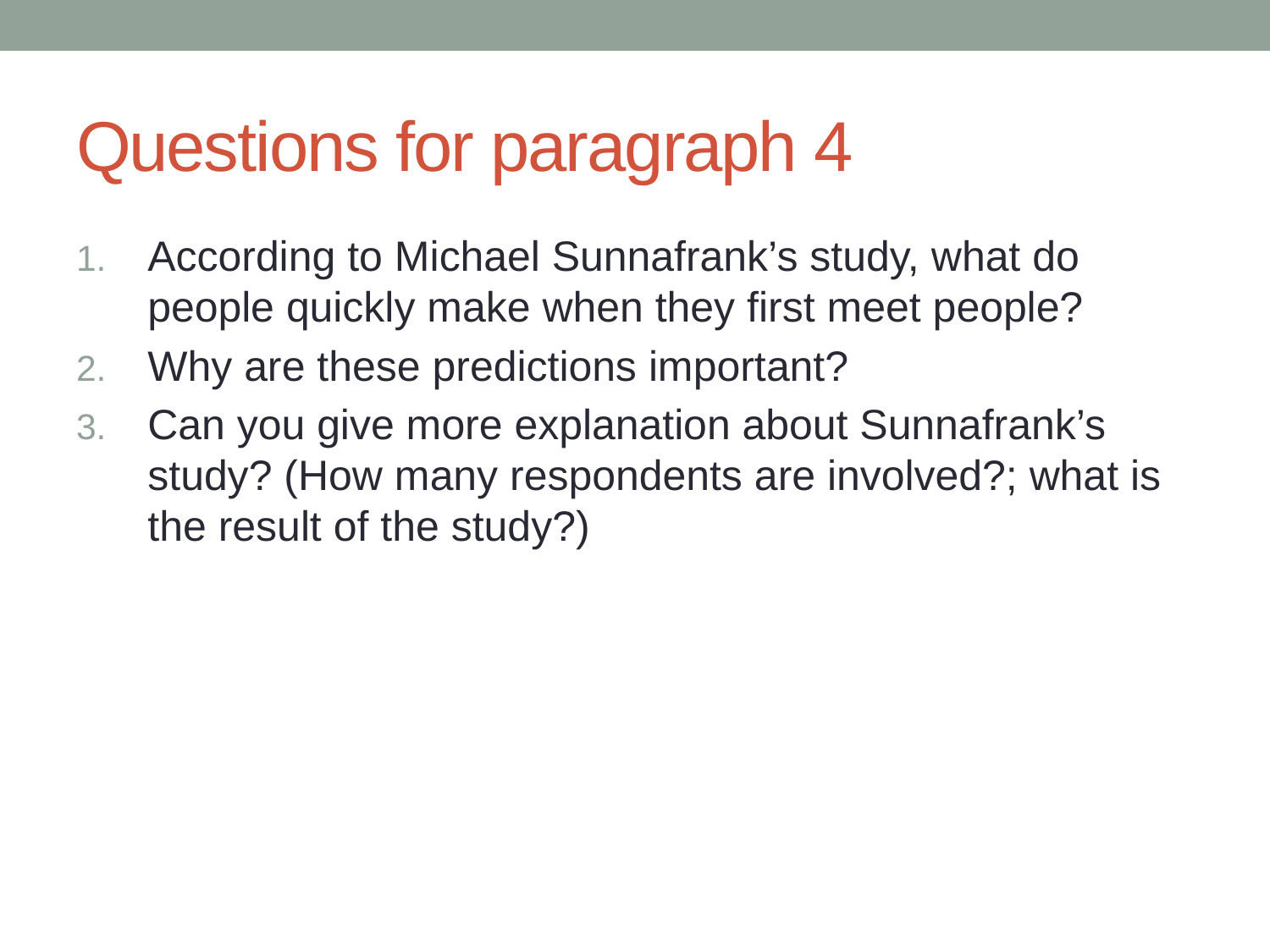

# Questions for paragraph 4
According to Michael Sunnafrank’s study, what do people quickly make when they first meet people?
Why are these predictions important?
Can you give more explanation about Sunnafrank’s study? (How many respondents are involved?; what is the result of the study?)